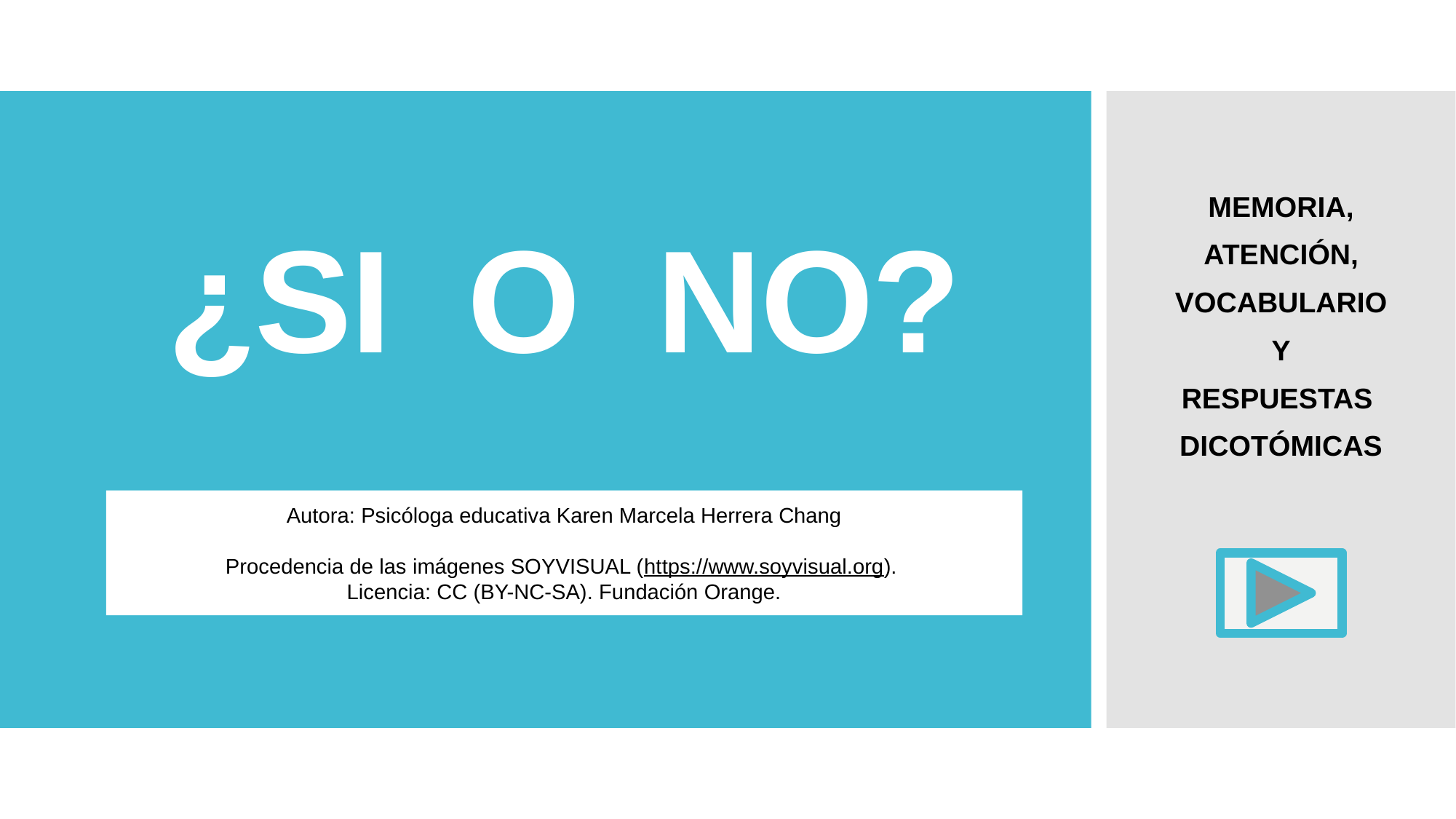

MEMORIA,
ATENCIÓN,
VOCABULARIO
Y
RESPUESTAS
DICOTÓMICAS
# ¿SI  O  NO?
Autora: Psicóloga educativa Karen Marcela Herrera Chang

Procedencia de las imágenes SOYVISUAL (https://www.soyvisual.org).
Licencia: CC (BY-NC-SA). Fundación Orange.